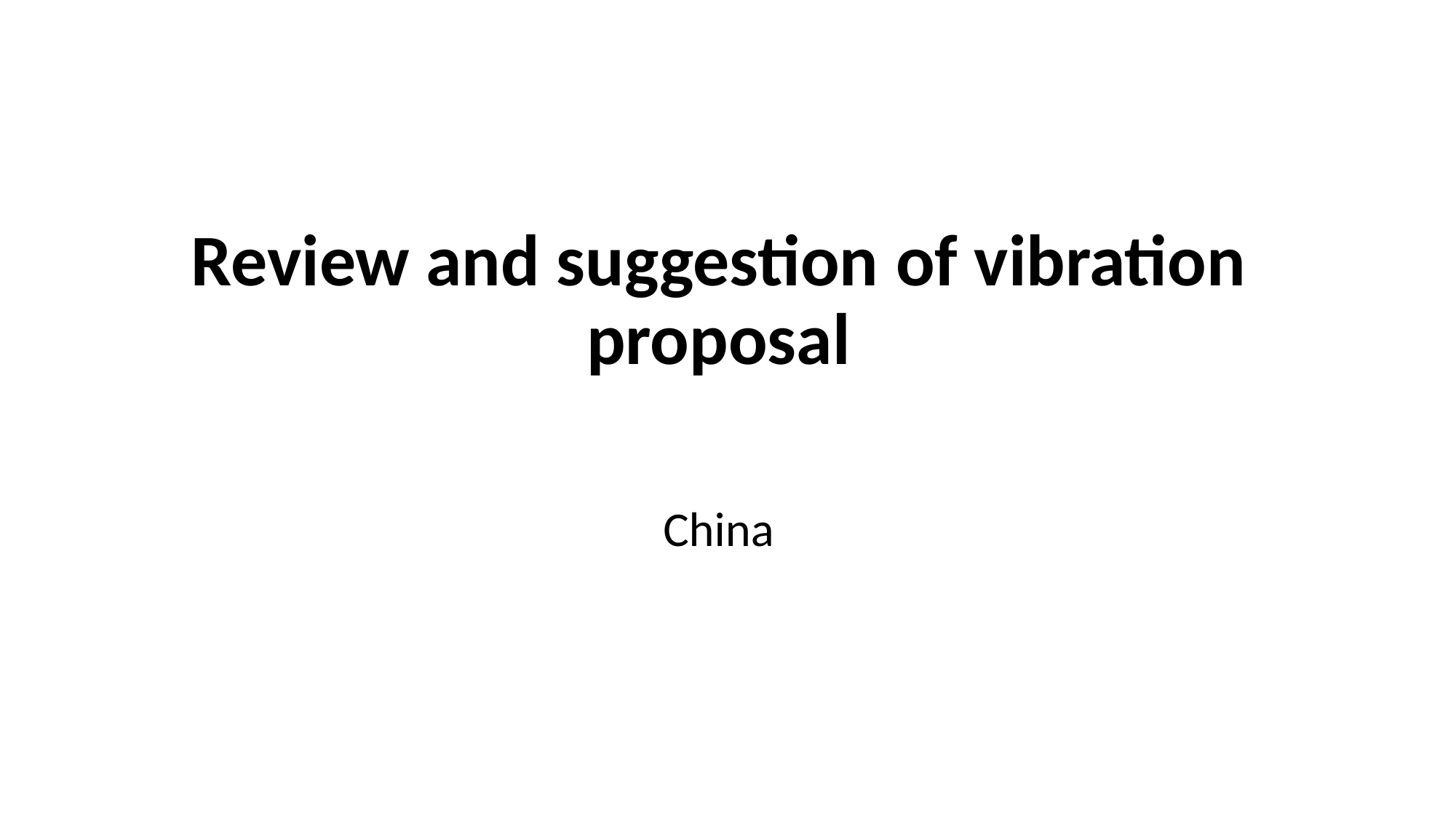

# Review and suggestion of vibration proposal China
1